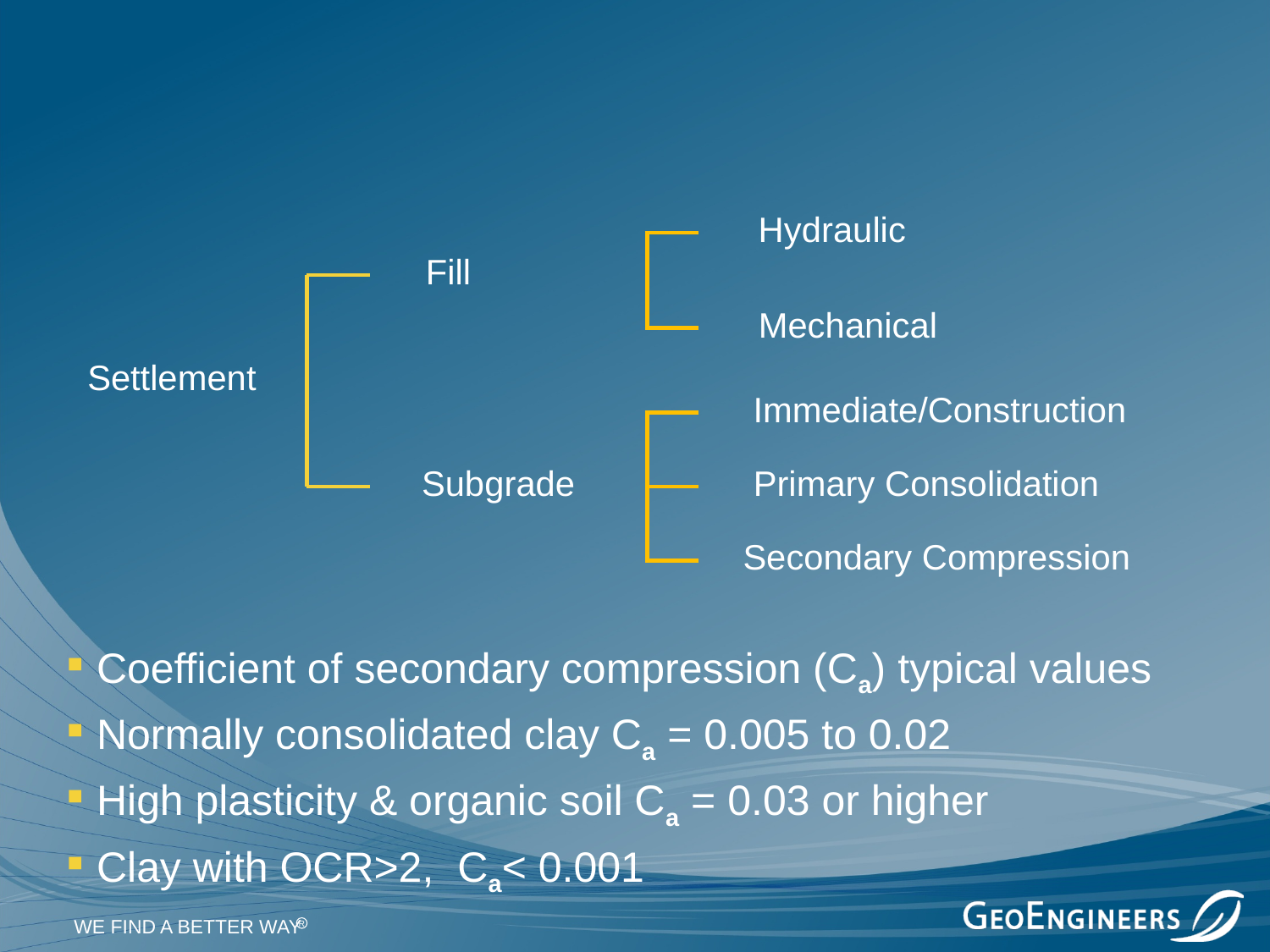

Hydraulic
Fill
Mechanical
Settlement
Immediate/Construction
Subgrade
Primary Consolidation
Secondary Compression
Coefficient of secondary compression (Ca) typical values
Normally consolidated clay Ca = 0.005 to 0.02
High plasticity & organic soil Ca = 0.03 or higher
Clay with OCR>2,  Ca< 0.001